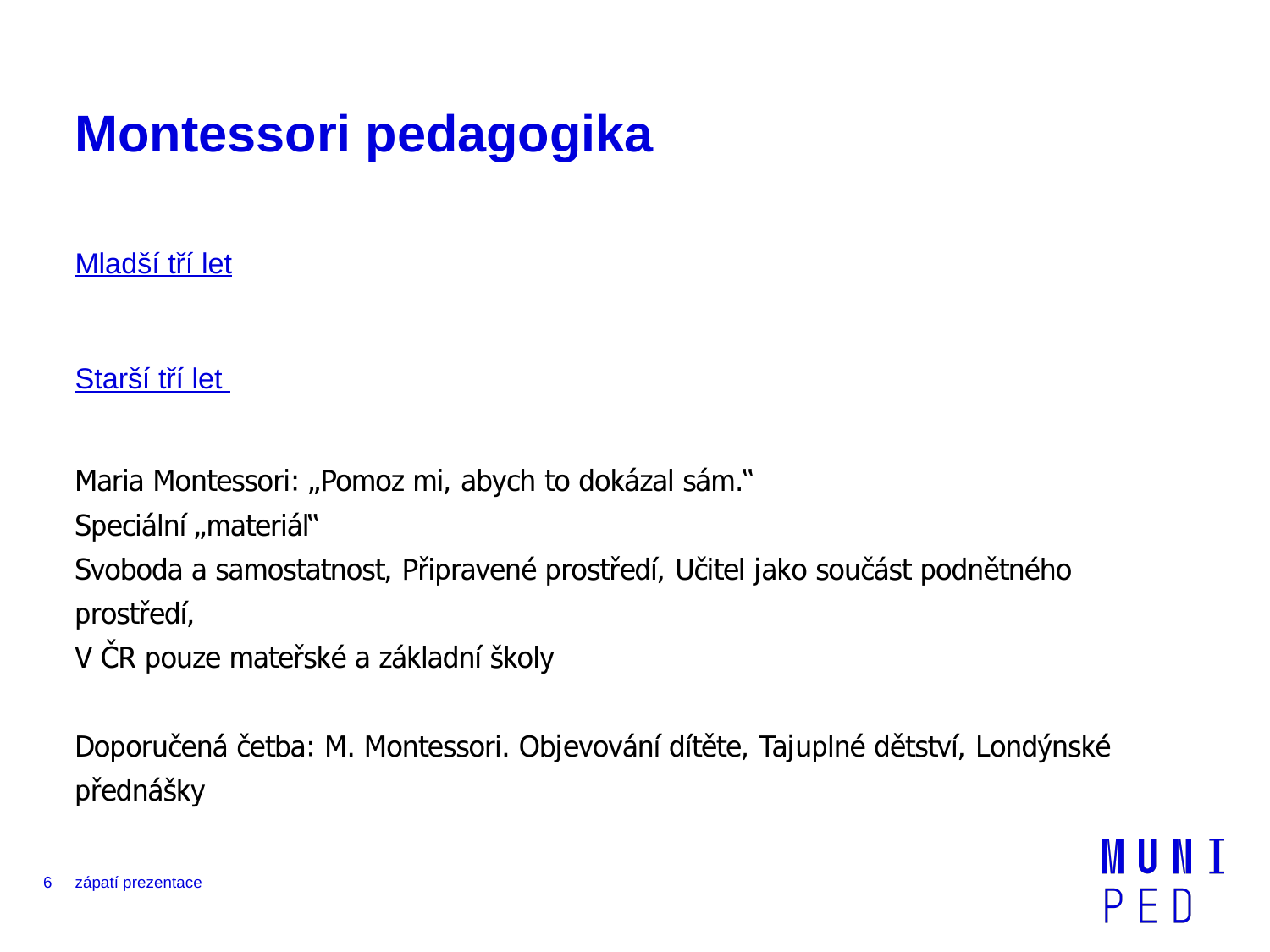

# Montessori pedagogika
Mladší tří let

Starší tří let

Maria Montessori: „Pomoz mi, abych to dokázal sám.“
Speciální „materiál“
Svoboda a samostatnost, Připravené prostředí, Učitel jako součást podnětného prostředí,
V ČR pouze mateřské a základní školy

Doporučená četba: M. Montessori. Objevování dítěte, Tajuplné dětství, Londýnské přednášky

6
zápatí prezentace